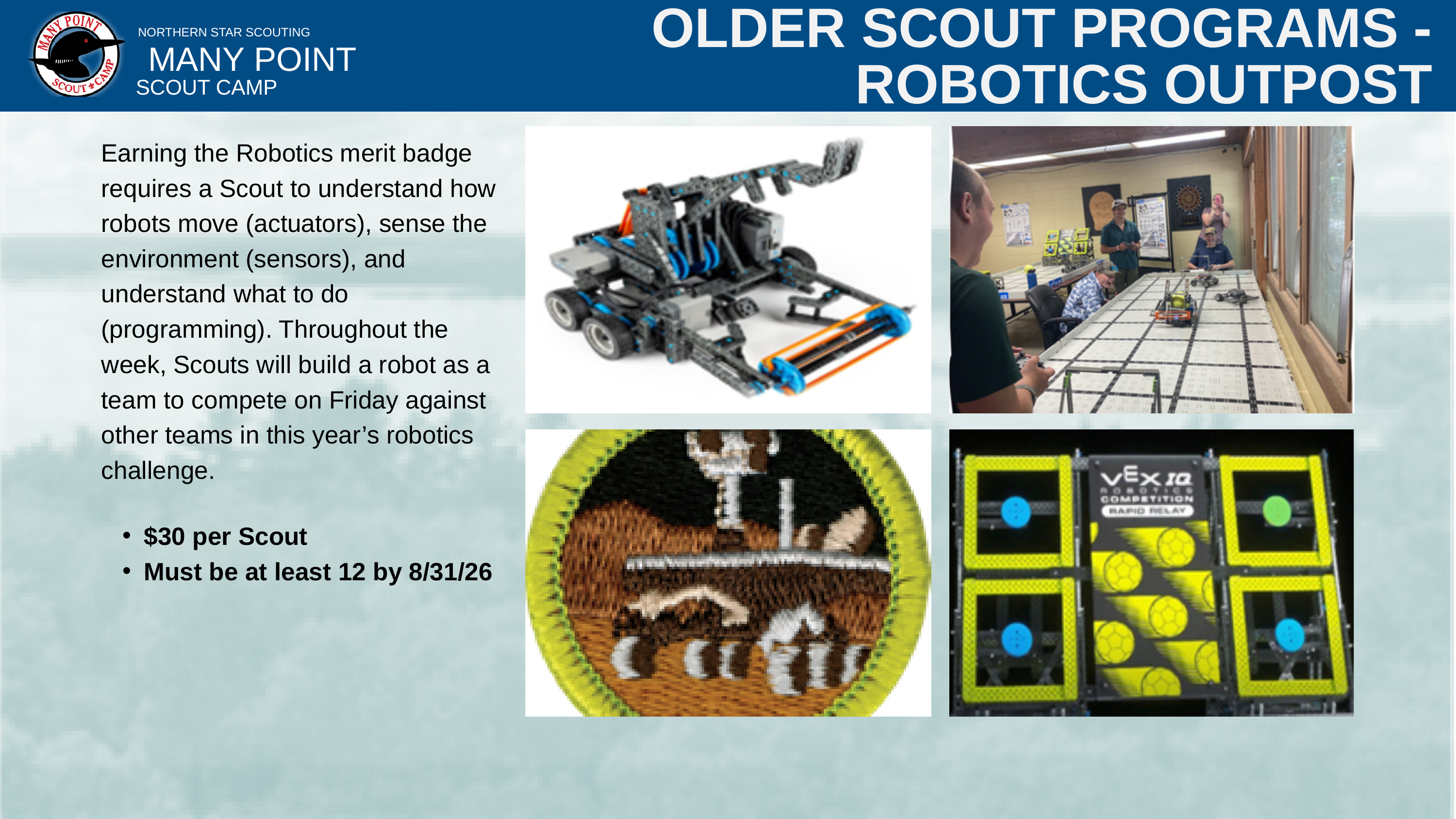

OLDER SCOUT PROGRAMS - ROBOTICS OUTPOST

NORTHERN STAR SCOUTING
MANY POINT
SCOUT CAMP

Earning the Robotics merit badge requires a Scout to understand how robots move (actuators), sense the environment (sensors), and understand what to do (programming). Throughout the week, Scouts will build a robot as a team to compete on Friday against other teams in this year’s robotics challenge.

$30 per Scout
Must be at least 12 by 8/31/26